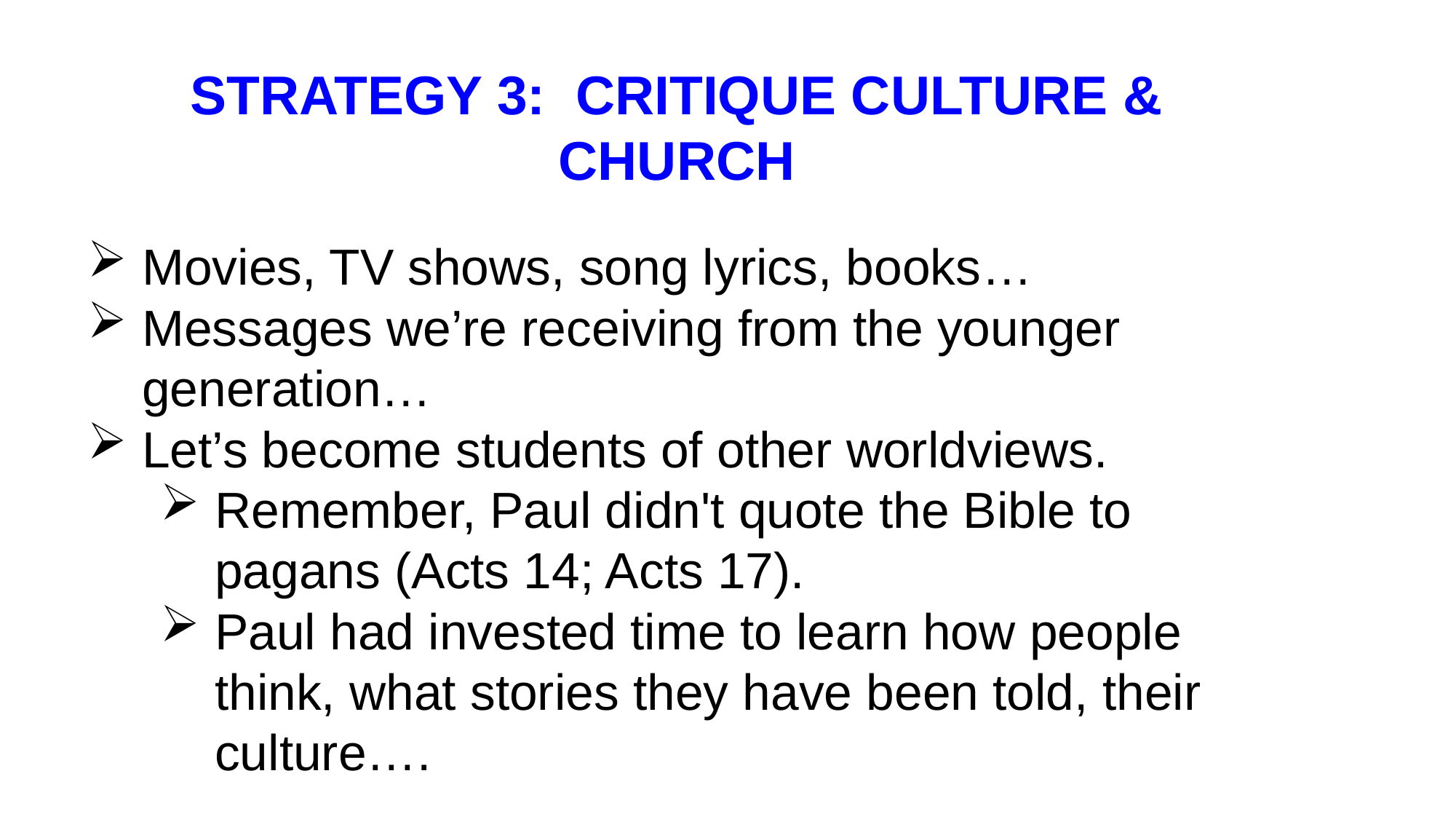

Strategy 3:  Critique Culture & Church

Movies, TV shows, song lyrics, books…
Messages we’re receiving from the younger generation…
Let’s become students of other worldviews.
Remember, Paul didn't quote the Bible to pagans (Acts 14; Acts 17).
Paul had invested time to learn how people think, what stories they have been told, their culture….